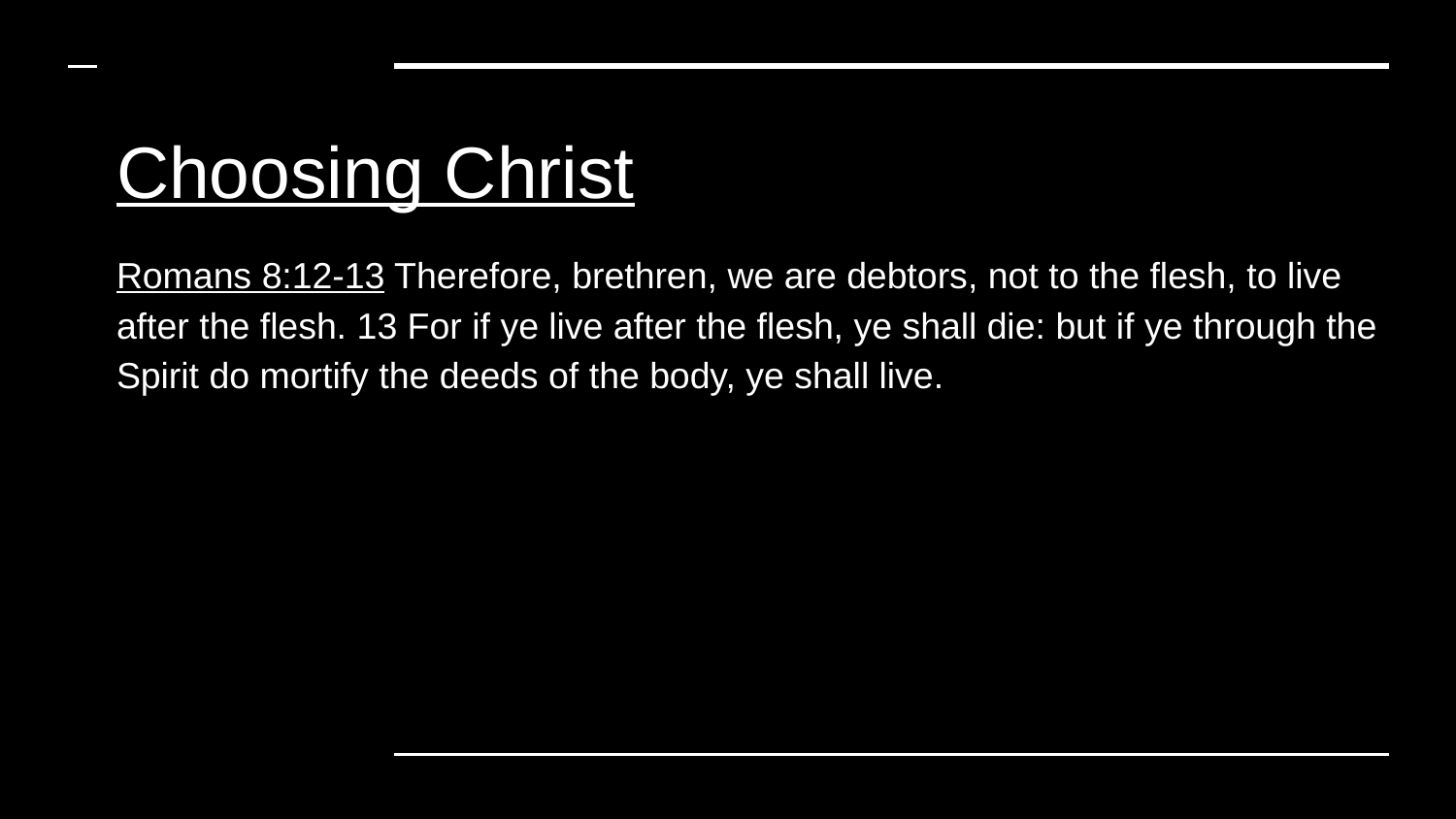

# Choosing Christ
Romans 8:12-13 Therefore, brethren, we are debtors, not to the flesh, to live after the flesh. 13 For if ye live after the flesh, ye shall die: but if ye through the Spirit do mortify the deeds of the body, ye shall live.